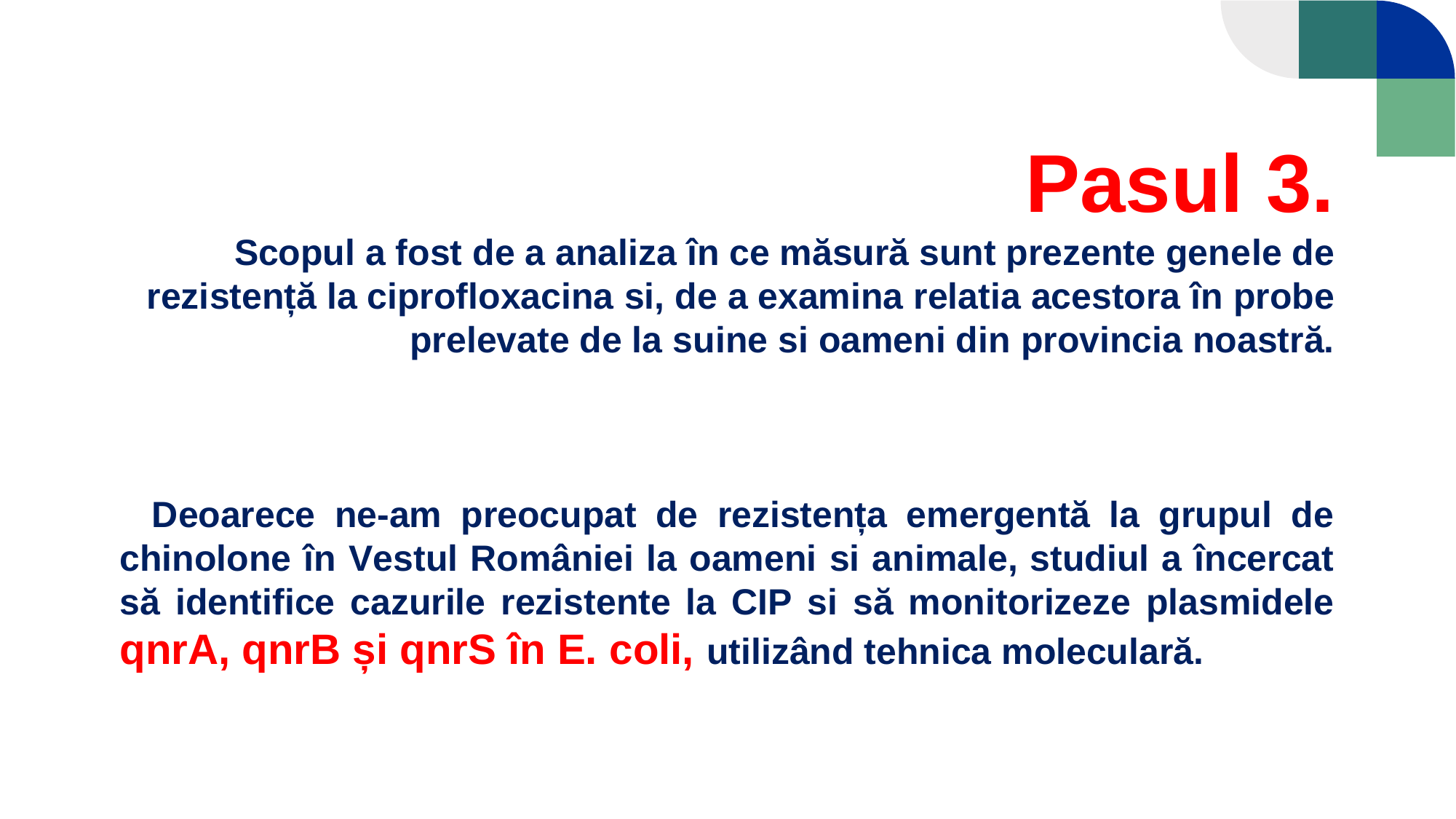

Pasul 3.
Scopul a fost de a analiza în ce măsură sunt prezente genele de rezistență la ciprofloxacina si, de a examina relatia acestora în probe prelevate de la suine si oameni din provincia noastră.

Deoarece ne-am preocupat de rezistența emergentă la grupul de chinolone în Vestul României la oameni si animale, studiul a încercat să identifice cazurile rezistente la CIP si să monitorizeze plasmidele qnrA, qnrB și qnrS în E. coli, utilizând tehnica moleculară.